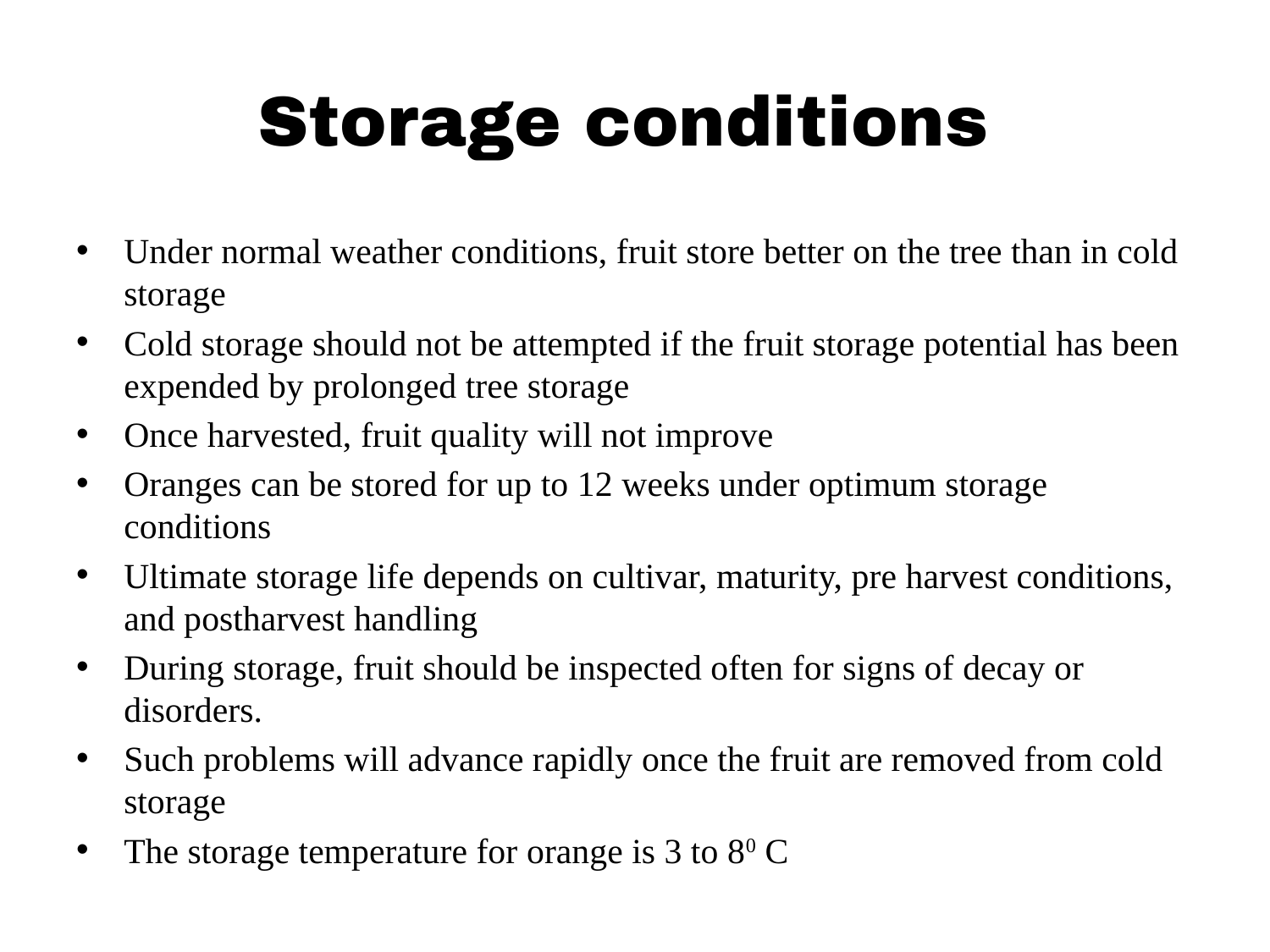

# Storage conditions
Under normal weather conditions, fruit store better on the tree than in cold storage
Cold storage should not be attempted if the fruit storage potential has been expended by prolonged tree storage
Once harvested, fruit quality will not improve
Oranges can be stored for up to 12 weeks under optimum storage conditions
Ultimate storage life depends on cultivar, maturity, pre harvest conditions, and postharvest handling
During storage, fruit should be inspected often for signs of decay or
disorders.
Such problems will advance rapidly once the fruit are removed from cold storage
The storage temperature for orange is 3 to 80 C